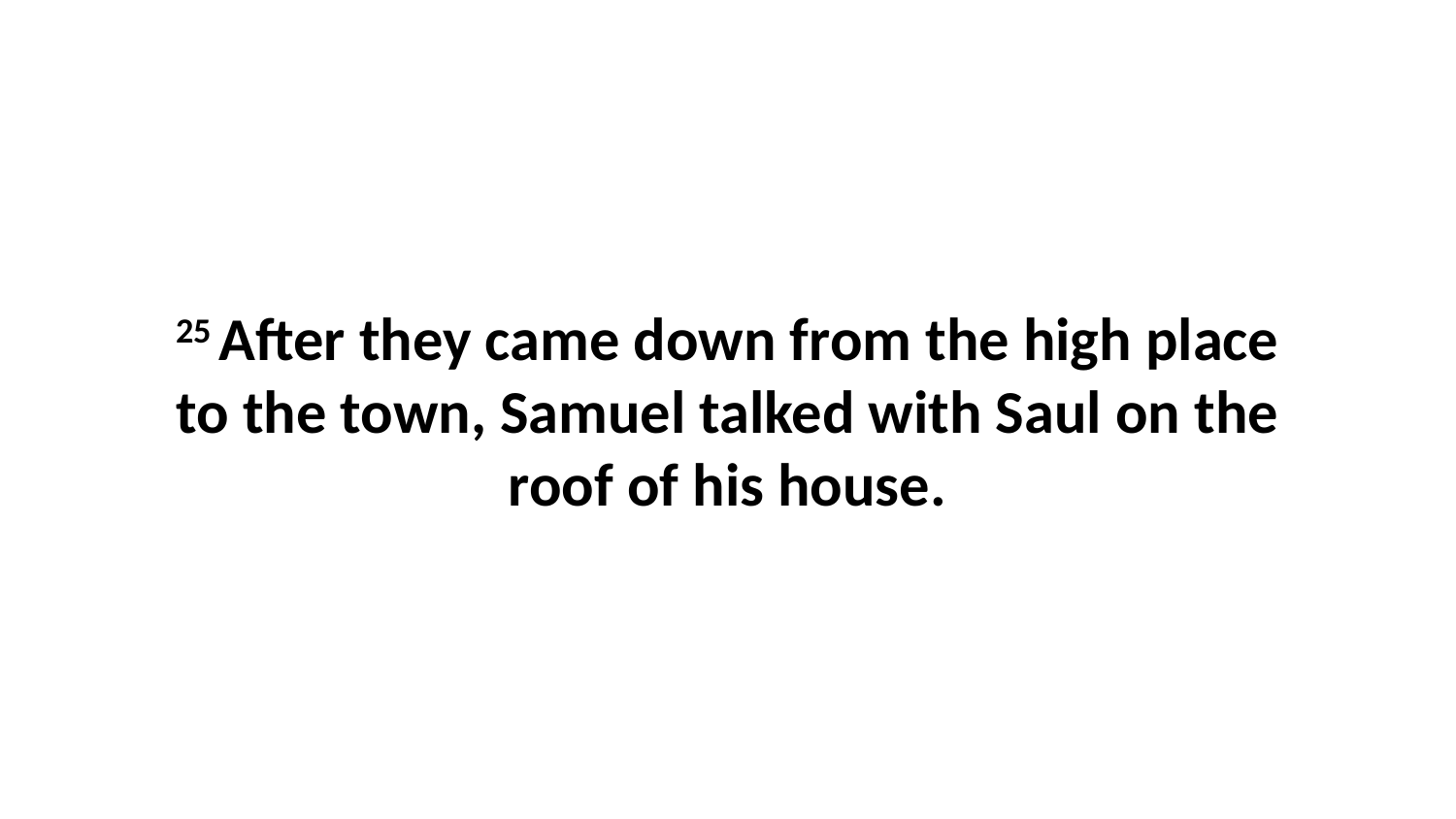

25 After they came down from the high place to the town, Samuel talked with Saul on the roof of his house.